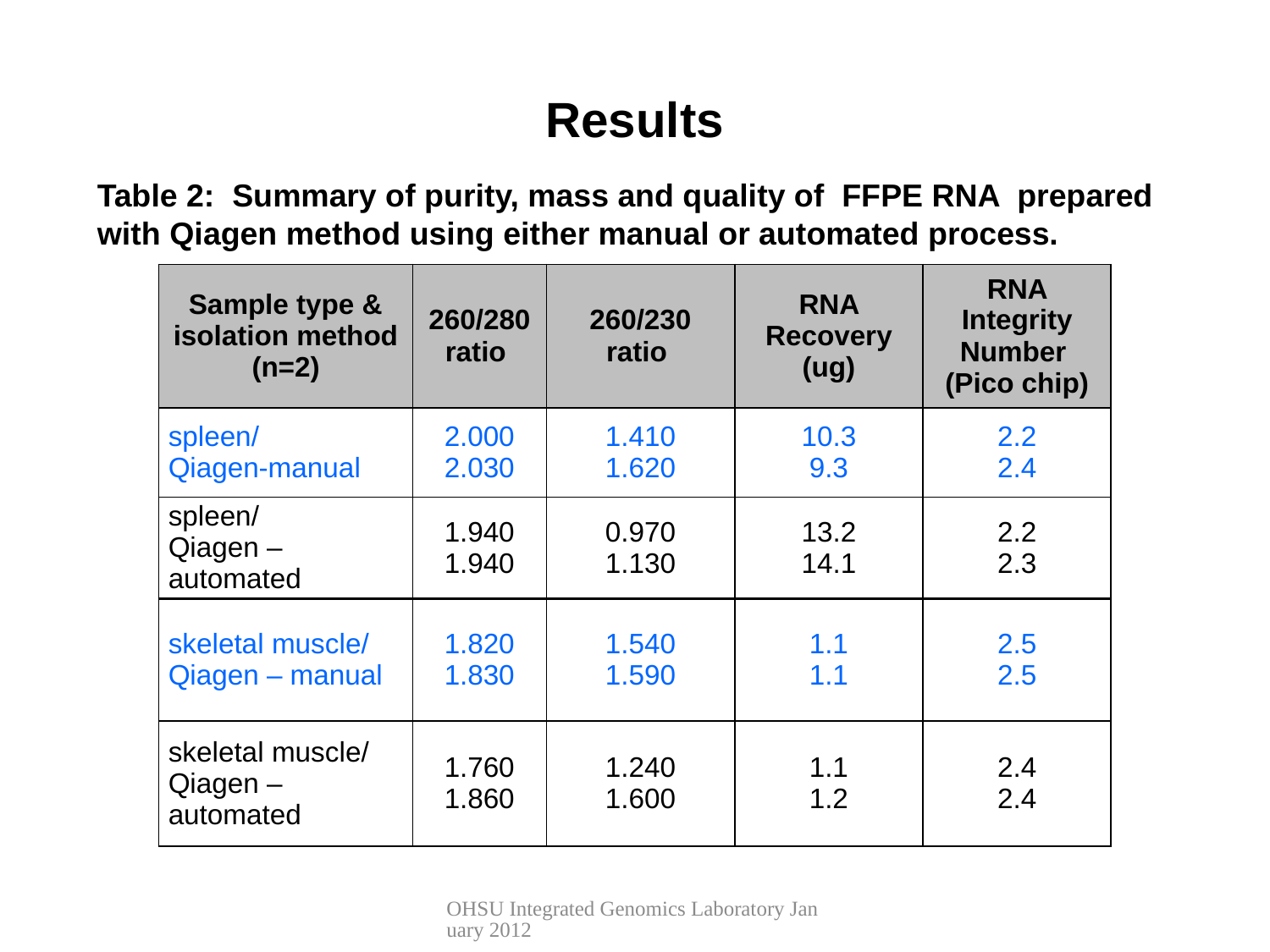

# Results

Table 2:  Summary of purity, mass and quality of  FFPE RNA  prepared with Qiagen method using either manual or automated process.

| Sample type & isolation method (n=2) | 260/280 ratio | 260/230 ratio | RNA Recovery (ug) | RNA Integrity Number (Pico chip) |
| --- | --- | --- | --- | --- |
| spleen/ Qiagen-manual | 2.000 2.030 | 1.410 1.620 | 10.3 9.3 | 2.2 2.4 |
| spleen/ Qiagen – automated | 1.940 1.940 | 0.970 1.130 | 13.2 14.1 | 2.2 2.3 |
| skeletal muscle/ Qiagen – manual | 1.820 1.830 | 1.540 1.590 | 1.1 1.1 | 2.5 2.5 |
| skeletal muscle/ Qiagen – automated | 1.760 1.860 | 1.240 1.600 | 1.1 1.2 | 2.4 2.4 |
OHSU Integrated Genomics Laboratory January 2012